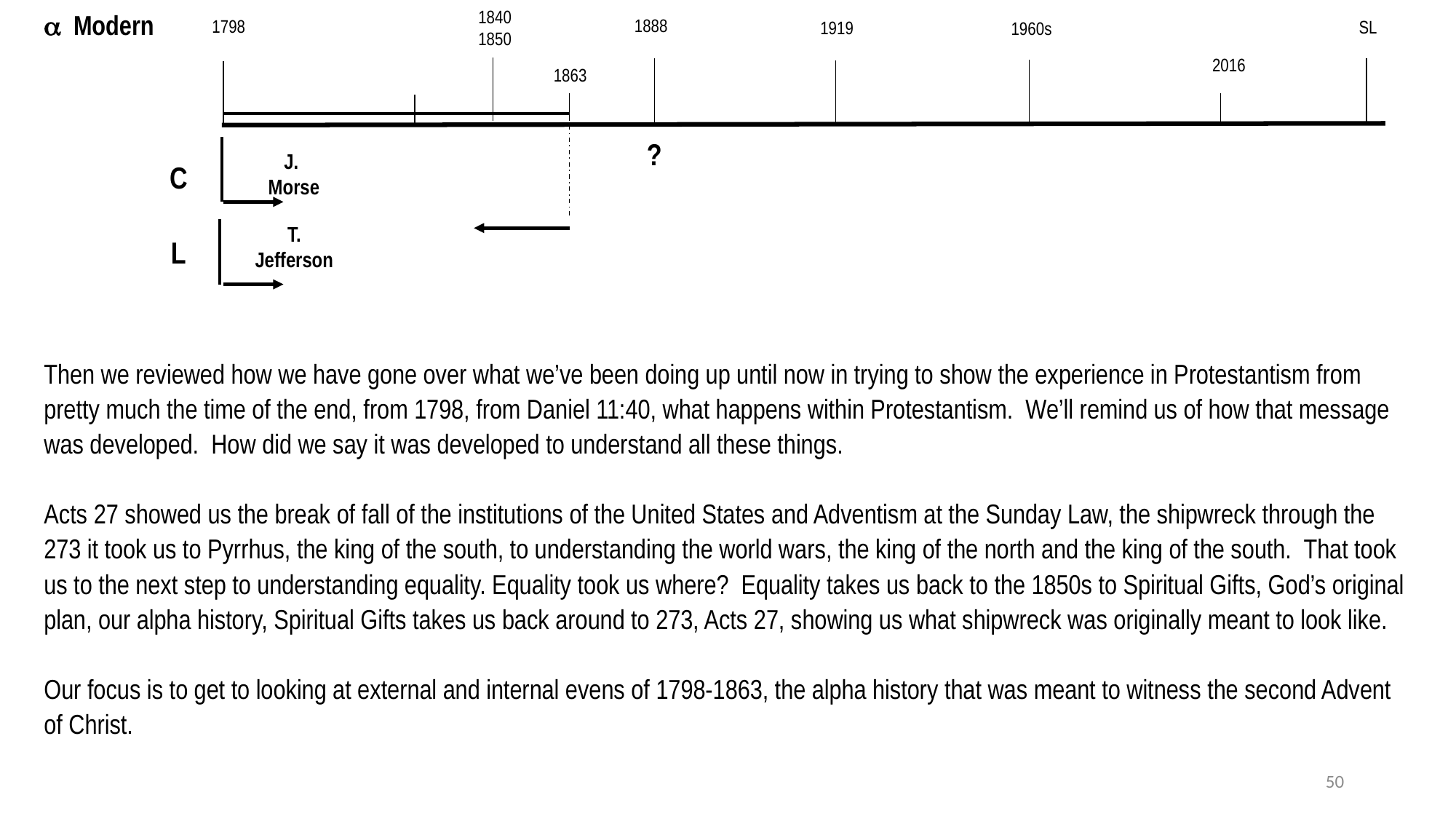

1840
1850
α  Modern
1888
1798
SL
1919
1960s
2016
1863
?
J.
Morse
C
T.
Jefferson
L
Then we reviewed how we have gone over what we’ve been doing up until now in trying to show the experience in Protestantism from pretty much the time of the end, from 1798, from Daniel 11:40, what happens within Protestantism.  We’ll remind us of how that message was developed.  How did we say it was developed to understand all these things.

Acts 27 showed us the break of fall of the institutions of the United States and Adventism at the Sunday Law, the shipwreck through the 273 it took us to Pyrrhus, the king of the south, to understanding the world wars, the king of the north and the king of the south.  That took us to the next step to understanding equality. Equality took us where?  Equality takes us back to the 1850s to Spiritual Gifts, God’s original plan, our alpha history, Spiritual Gifts takes us back around to 273, Acts 27, showing us what shipwreck was originally meant to look like.

Our focus is to get to looking at external and internal evens of 1798-1863, the alpha history that was meant to witness the second Advent of Christ.
50